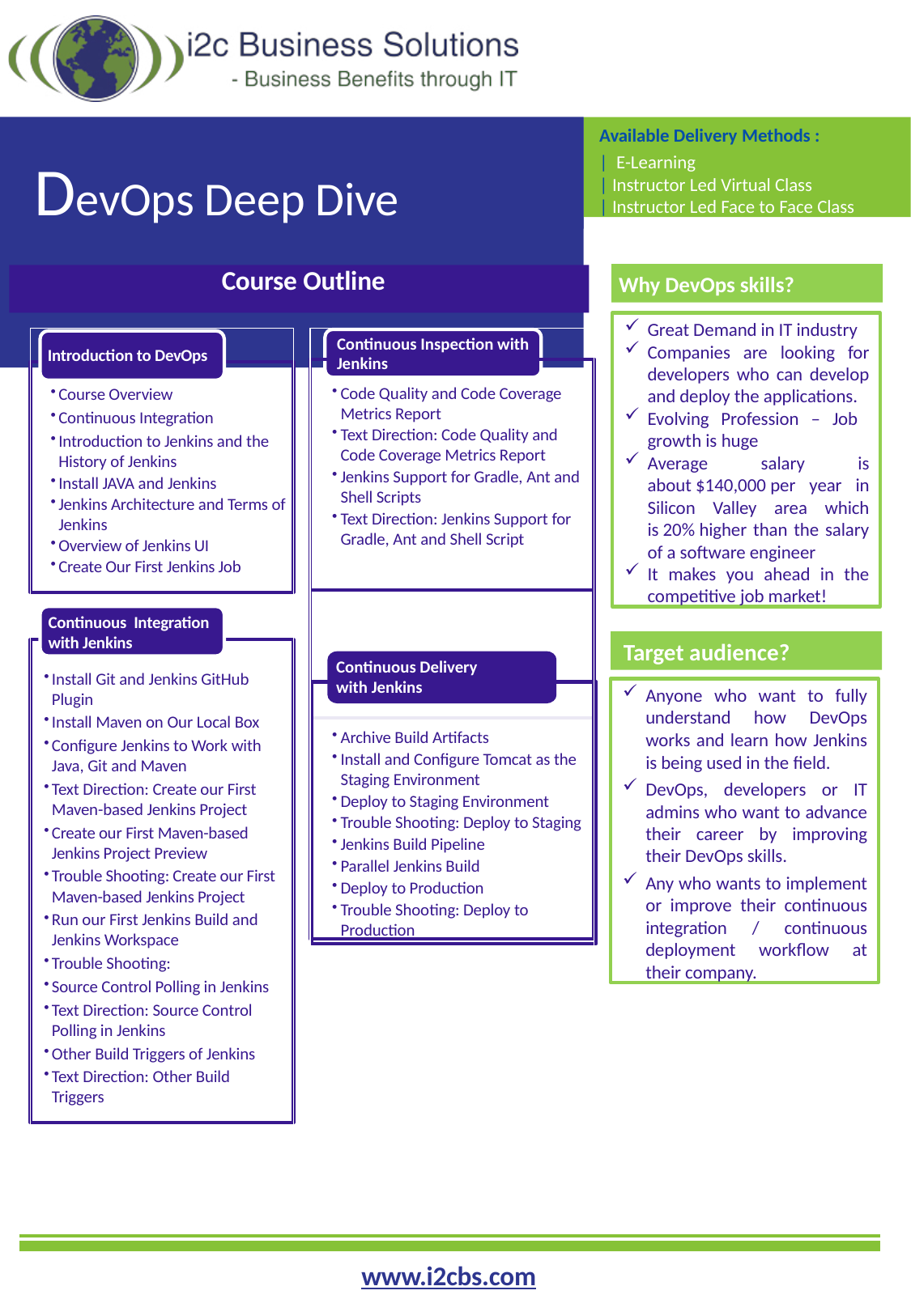

# DevOps Deep Dive
DevOps Deep Dive
Available Delivery Methods :
| E-Learning
| Instructor Led Virtual Class
| Instructor Led Face to Face Class
Course Outline

Why DevOps skills?

Great Demand in IT industry
Companies are looking for developers who can develop and deploy the applications.
Evolving Profession – Job  growth is huge
Average salary is about $140,000 per year in Silicon Valley area which is 20% higher than the salary of a software engineer
It makes you ahead in the competitive job market!
Continuous Inspection with Jenkins

Introduction to DevOps

Code Quality and Code Coverage Metrics Report
Text Direction: Code Quality and Code Coverage Metrics Report
Jenkins Support for Gradle, Ant and Shell Scripts
Text Direction: Jenkins Support for Gradle, Ant and Shell Script

Course Overview
Continuous Integration
Introduction to Jenkins and the History of Jenkins
Install JAVA and Jenkins
Jenkins Architecture and Terms of Jenkins
Overview of Jenkins UI
Create Our First Jenkins Job

Continuous  Integration with Jenkins
Target audience?

Continuous Delivery with Jenkins

Install Git and Jenkins GitHub Plugin
Install Maven on Our Local Box
Configure Jenkins to Work with Java, Git and Maven
Text Direction: Create our First Maven-based Jenkins Project
Create our First Maven-based Jenkins Project Preview
Trouble Shooting: Create our First Maven-based Jenkins Project
Run our First Jenkins Build and Jenkins Workspace
Trouble Shooting:
Source Control Polling in Jenkins
Text Direction: Source Control Polling in Jenkins
Other Build Triggers of Jenkins
Text Direction: Other Build Triggers

Anyone who want to fully understand how DevOps works and learn how Jenkins is being used in the field.
DevOps, developers or IT admins who want to advance their career by improving their DevOps skills.
Any who wants to implement or improve their continuous integration / continuous deployment workflow at their company.

Archive Build Artifacts
Install and Configure Tomcat as the Staging Environment
Deploy to Staging Environment
Trouble Shooting: Deploy to Staging
Jenkins Build Pipeline
Parallel Jenkins Build
Deploy to Production
Trouble Shooting: Deploy to Production

CHAPTER 3
www.i2cbs.com